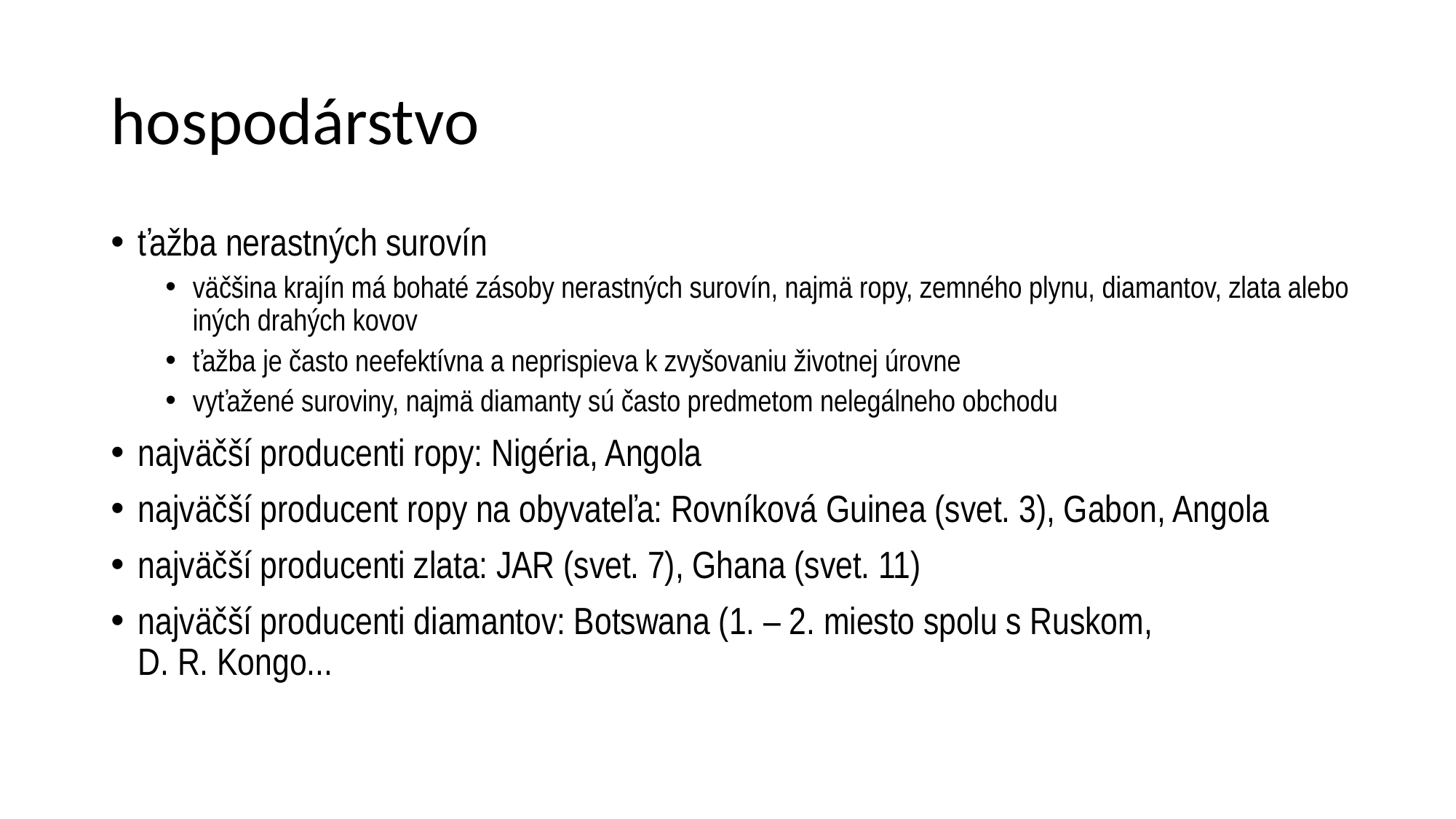

# hospodárstvo
ťažba nerastných surovín
väčšina krajín má bohaté zásoby nerastných surovín, najmä ropy, zemného plynu, diamantov, zlata alebo iných drahých kovov
ťažba je často neefektívna a neprispieva k zvyšovaniu životnej úrovne
vyťažené suroviny, najmä diamanty sú často predmetom nelegálneho obchodu
najväčší producenti ropy: Nigéria, Angola
najväčší producent ropy na obyvateľa: Rovníková Guinea (svet. 3), Gabon, Angola
najväčší producenti zlata: JAR (svet. 7), Ghana (svet. 11)
najväčší producenti diamantov: Botswana (1. – 2. miesto spolu s Ruskom,
D. R. Kongo...